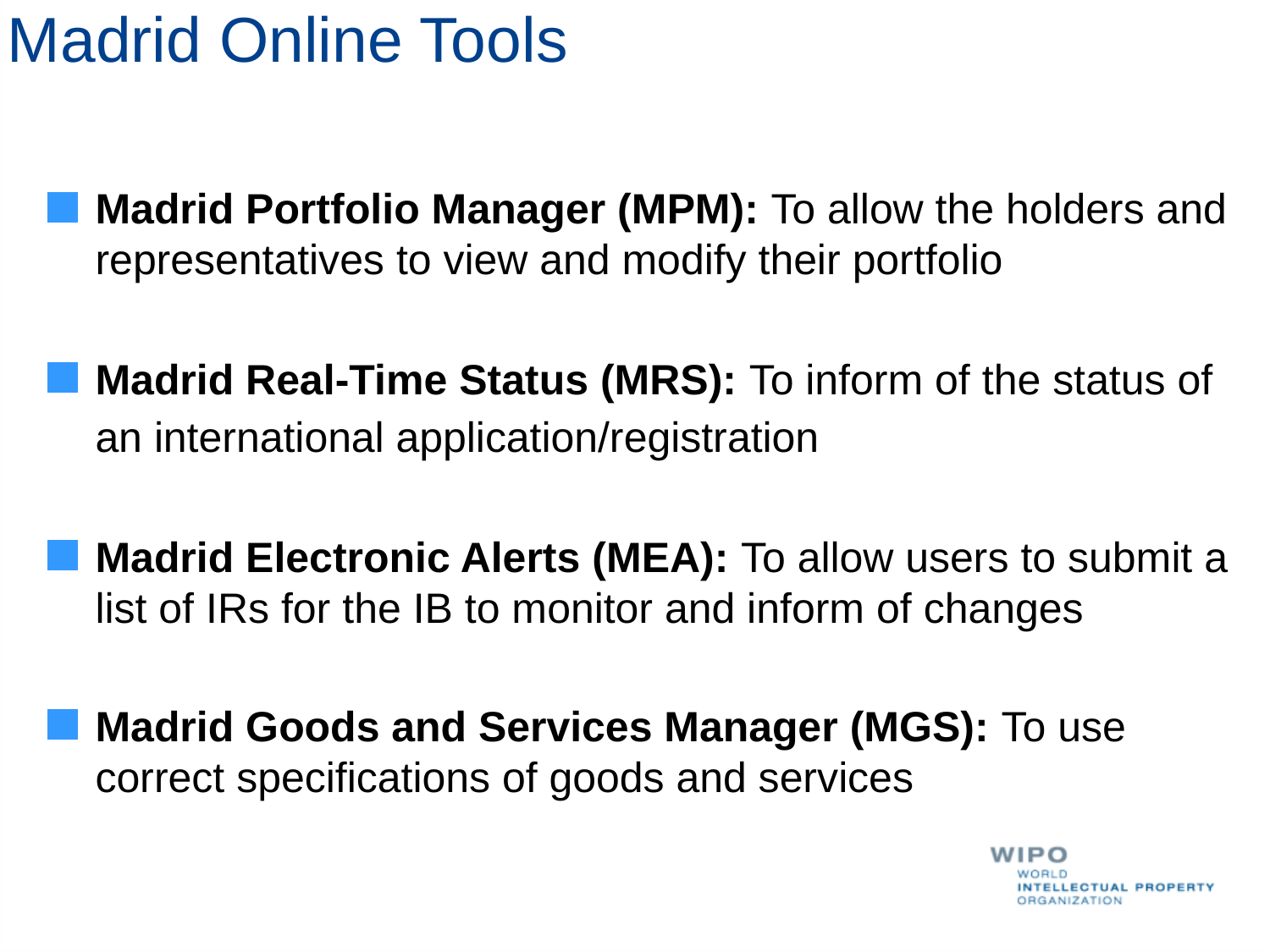

# Madrid Online Tools

Madrid Portfolio Manager (MPM): To allow the holders and representatives to view and modify their portfolio

Madrid Real-Time Status (MRS): To inform of the status of an international application/registration

Madrid Electronic Alerts (MEA): To allow users to submit a list of IRs for the IB to monitor and inform of changes

Madrid Goods and Services Manager (MGS): To use correct specifications of goods and services